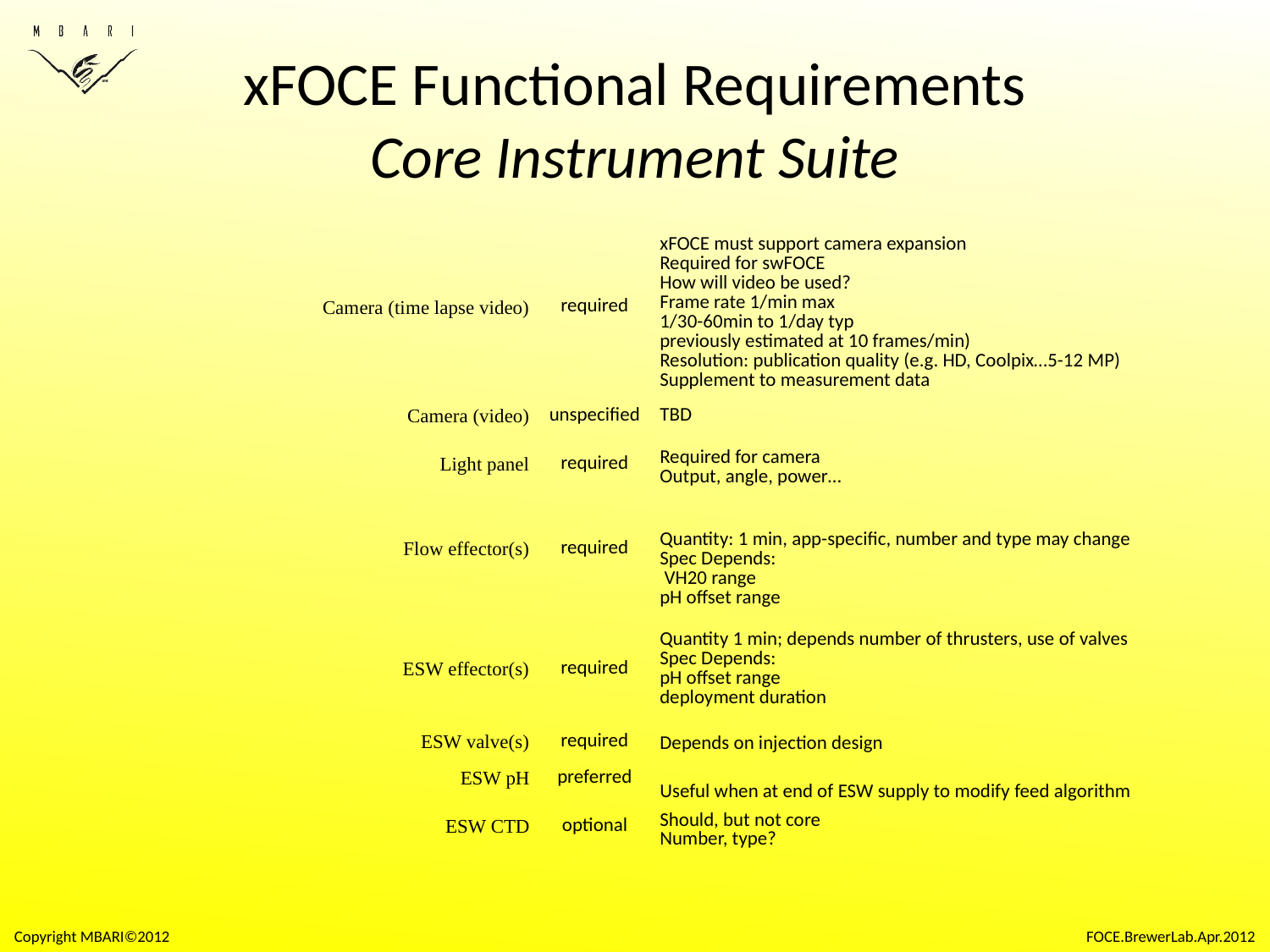

# xFOCE Functional Requirements Core Instrument Suite
| Camera (time lapse video) | required | xFOCE must support camera expansion Required for swFOCE How will video be used? Frame rate 1/min max 1/30-60min to 1/day typ previously estimated at 10 frames/min) Resolution: publication quality (e.g. HD, Coolpix…5-12 MP) Supplement to measurement data |
| --- | --- | --- |
| Camera (video) | unspecified | TBD |
| Light panel | required | Required for camera Output, angle, power… |
| Flow effector(s) | required | Quantity: 1 min, app-specific, number and type may change Spec Depends: VH20 range pH offset range |
| ESW effector(s) | required | Quantity 1 min; depends number of thrusters, use of valves Spec Depends: pH offset range deployment duration |
| ESW valve(s) | required | Depends on injection design |
| ESW pH | preferred | Useful when at end of ESW supply to modify feed algorithm |
| ESW CTD | optional | Should, but not core Number, type? |